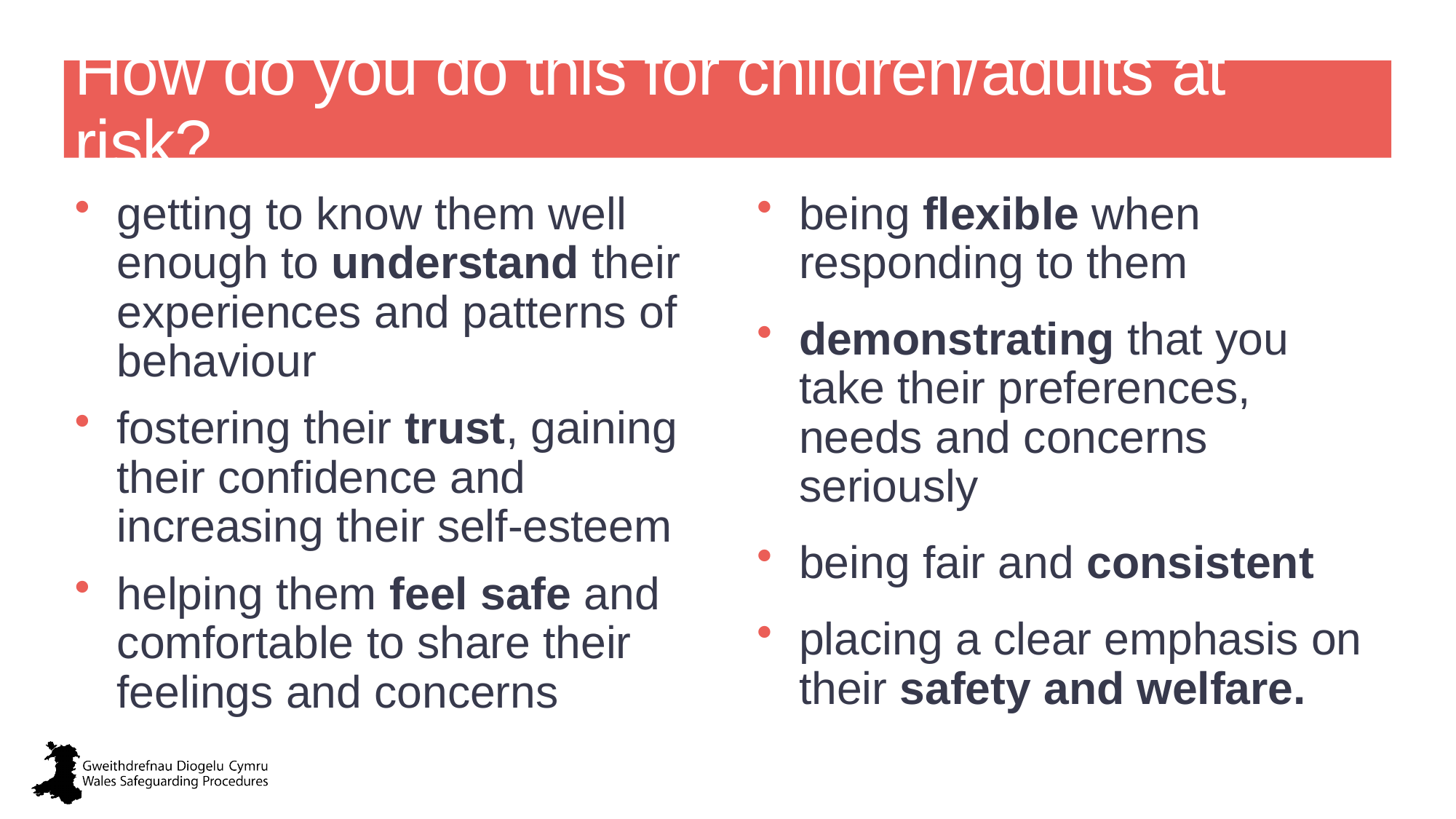

# How do you do this for children/adults at risk?
being flexible when responding to them
demonstrating that you take their preferences, needs and concerns seriously
being fair and consistent
placing a clear emphasis on their safety and welfare.
getting to know them well enough to understand their experiences and patterns of behaviour
fostering their trust, gaining their confidence and increasing their self-esteem
helping them feel safe and comfortable to share their feelings and concerns